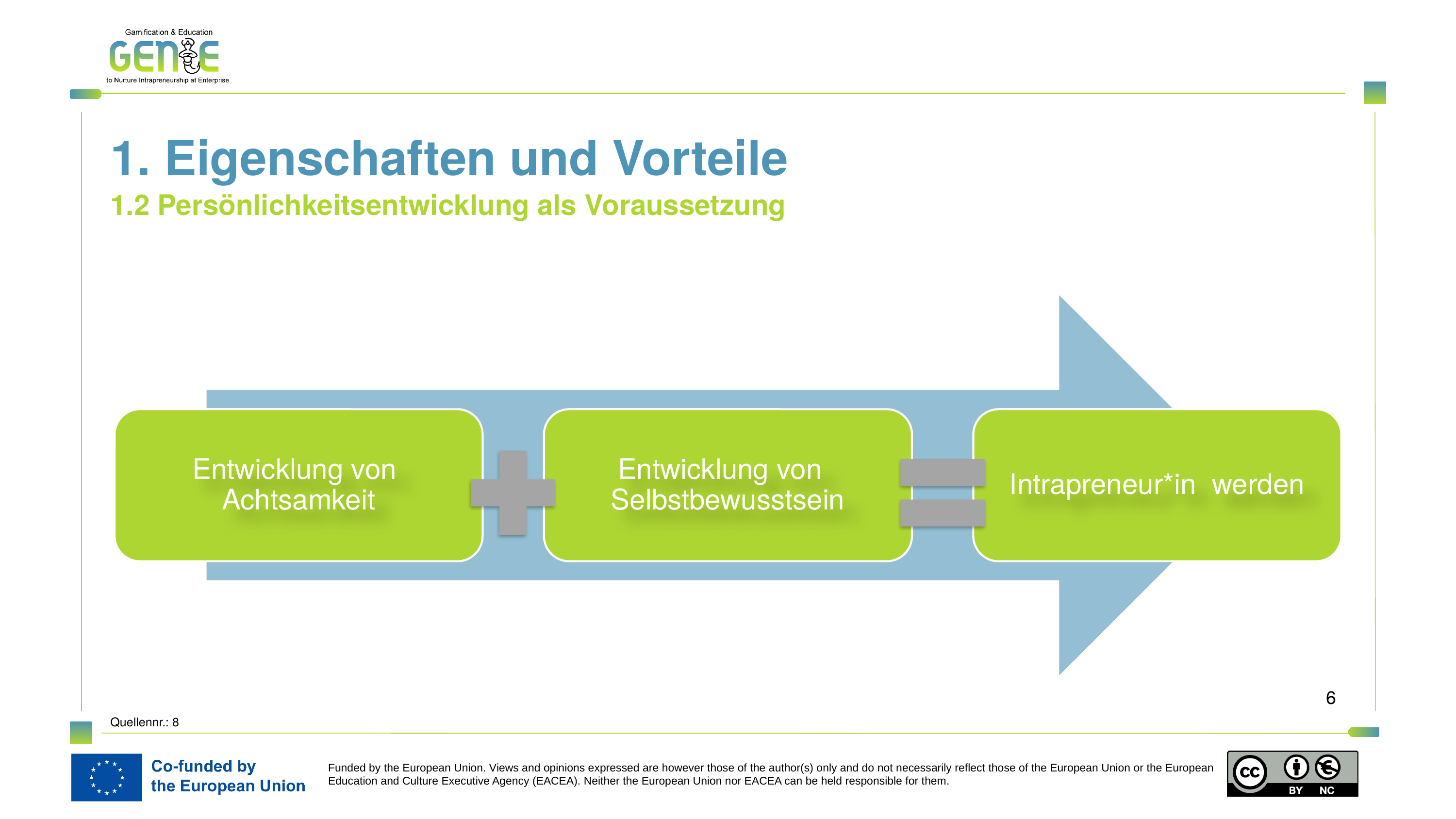

1. Eigenschaften und Vorteile
1.2 Persönlichkeitsentwicklung als Voraussetzung

Entwicklung von
Achtsamkeit
Entwicklung von
Selbstbewusstsein
Intrapreneur*in  werden

Quellennr.: 8